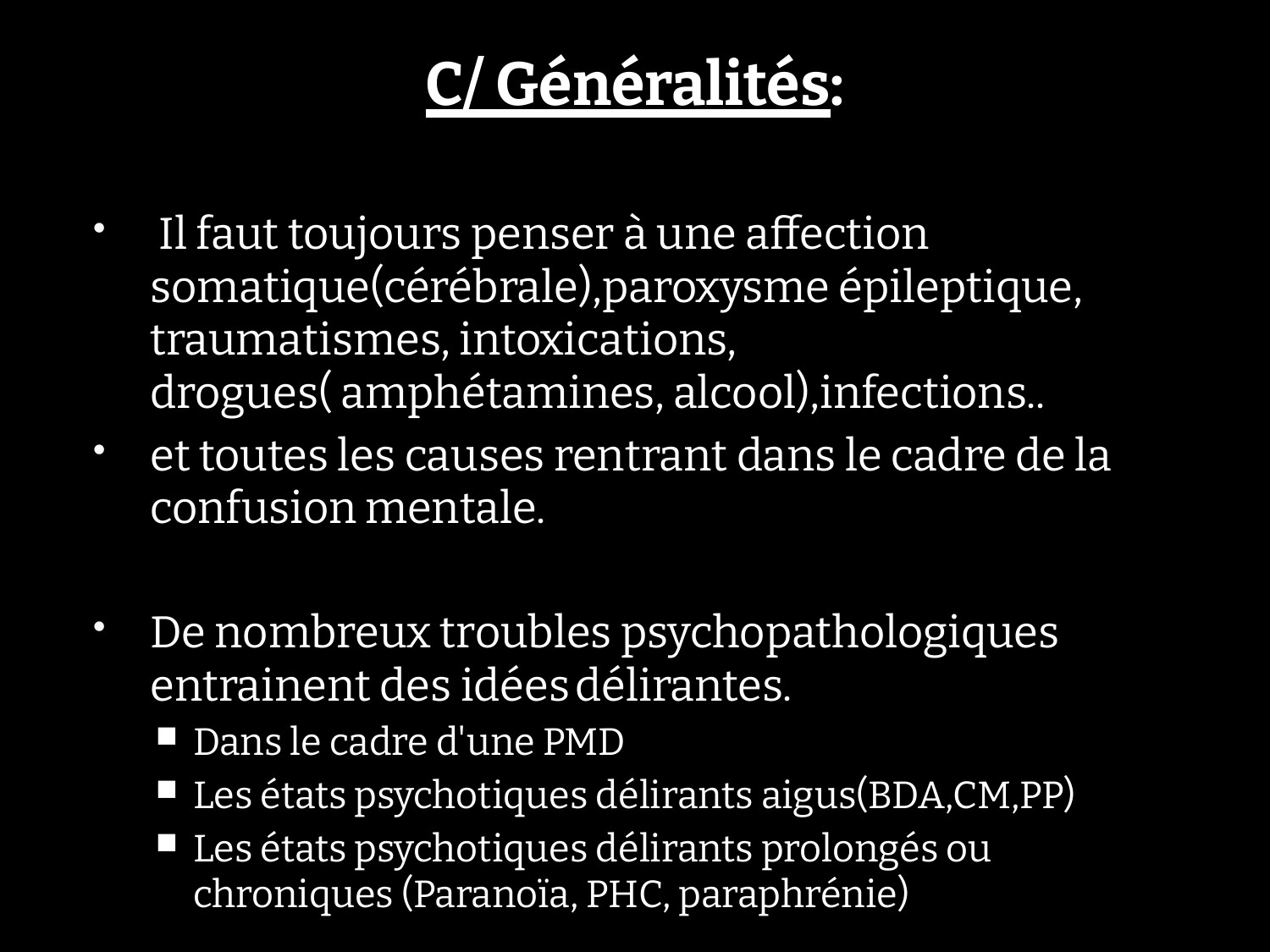

# C/ Généralités:
 Il faut toujours penser à une affection somatique(cérébrale),paroxysme épileptique, traumatismes, intoxications, drogues( amphétamines, alcool),infections..
et toutes les causes rentrant dans le cadre de la confusion  mentale.

De nombreux troubles psychopathologiques entrainent des idées délirantes.
Dans le cadre d'une PMD
Les états psychotiques délirants aigus(BDA,CM,PP)
Les états psychotiques délirants prolongés ou chroniques  (Paranoïa, PHC, paraphrénie)